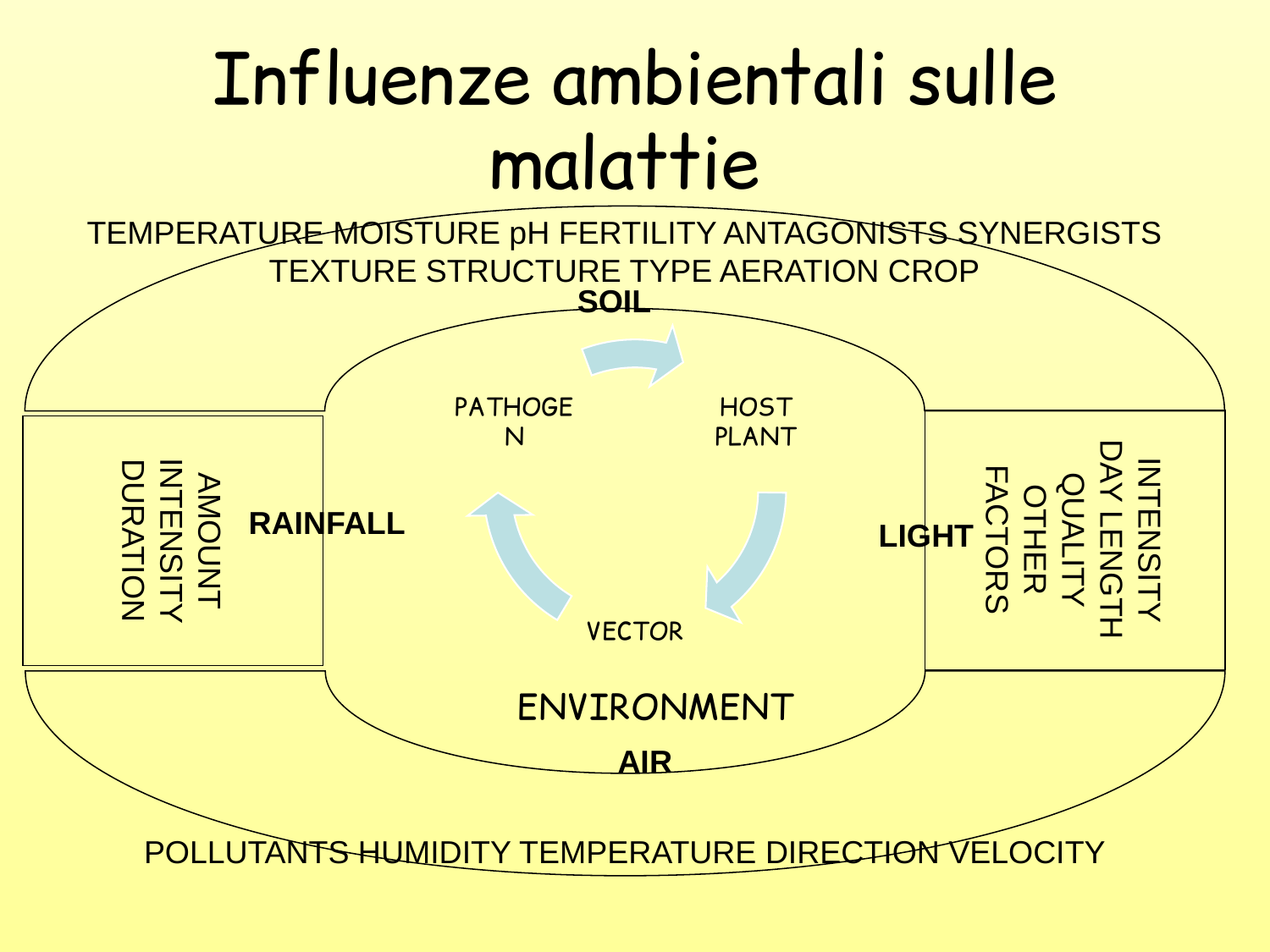

# Influenze ambientali sulle malattie
TEMPERATURE MOISTURE pH FERTILITY ANTAGONISTS SYNERGISTS TEXTURE STRUCTURE TYPE AERATION CROP
SOIL
HOST PLANT
VECTOR
PATHOGEN
INTENSITY DAY LENGTH QUALITY OTHER FACTORS
AMOUNT INTENSITY DURATION
POLLUTANTS HUMIDITY TEMPERATURE DIRECTION VELOCITY
RAINFALL
LIGHT
ENVIRONMENT
AIR